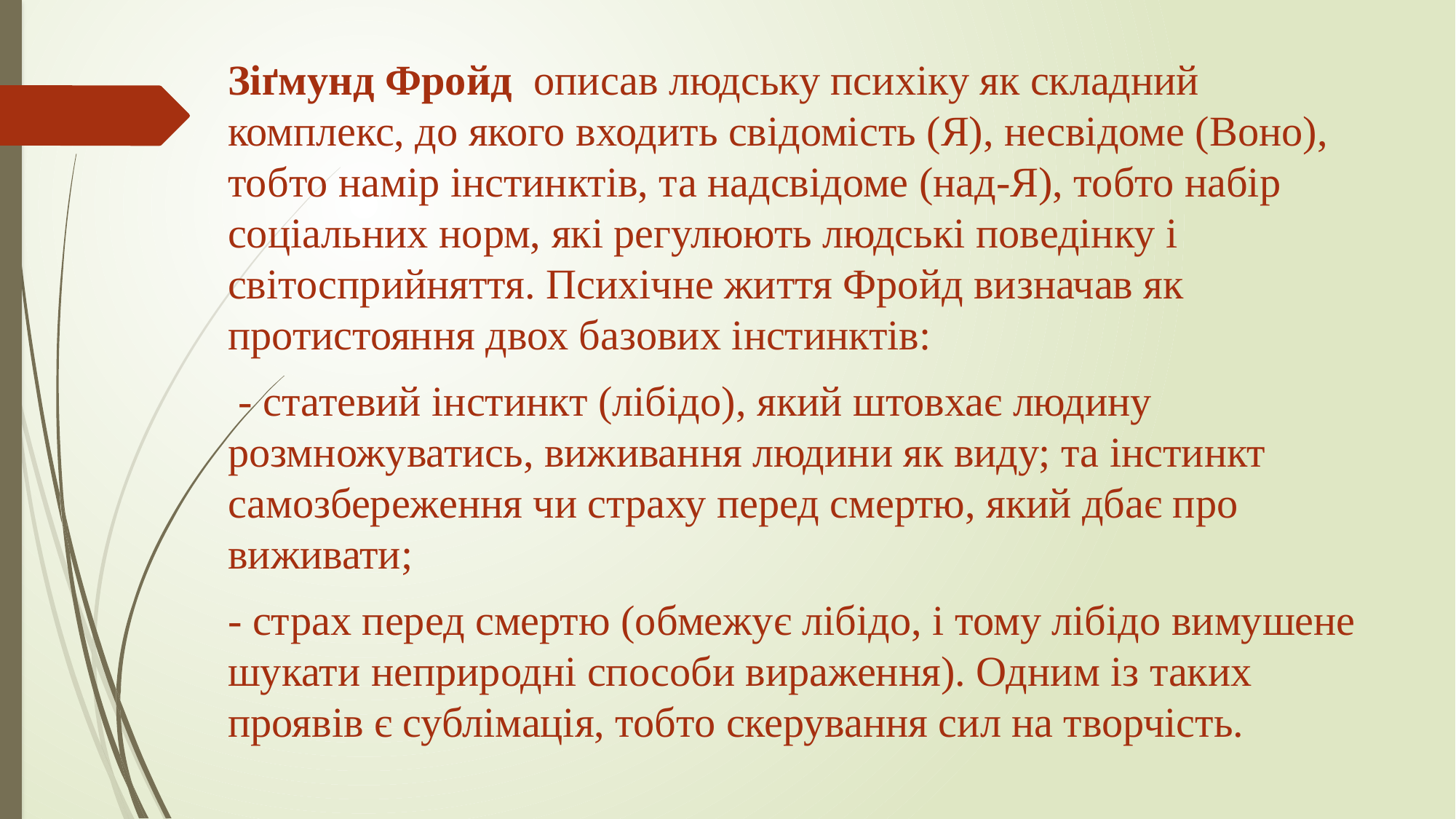

Зіґмунд Фройд  описав людську психіку як складний комплекс, до якого входить свідомість (Я), несвідоме (Воно), тобто намір інстинктів, та надсвідоме (над-Я), тобто набір соціальних норм, які регулюють людські поведінку і світосприйняття. Психічне життя Фройд визначав як протистояння двох базових інстинктів:
 - статевий інстинкт (лібідо), який штовхає людину розмножуватись, виживання людини як виду; та інстинкт самозбереження чи страху перед смертю, який дбає про виживати;
- страх перед смертю (обмежує лібідо, і тому лібідо вимушене шукати неприродні способи вираження). Одним із таких проявів є сублімація, тобто скерування сил на творчість.